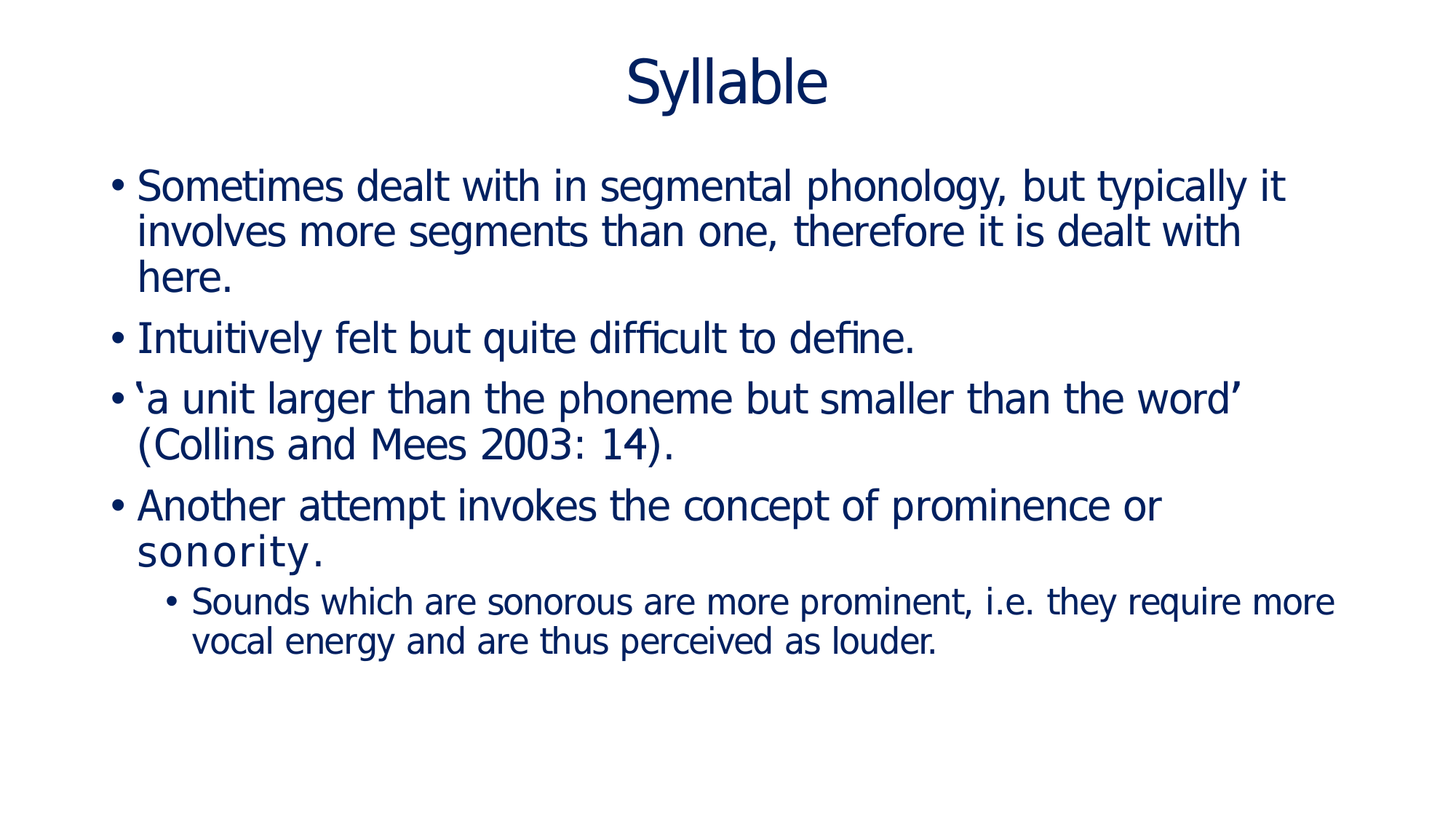

# Syllable
Sometimes dealt with in segmental phonology, but typically it involves more segments than one, therefore it is dealt with here.
Intuitively felt but quite difficult to define.
‘a unit larger than the phoneme but smaller than the word’ (Collins and Mees 2003: 14).
Another attempt invokes the concept of prominence or sonority.
Sounds which are sonorous are more prominent, i.e. they require more vocal energy and are thus perceived as louder.